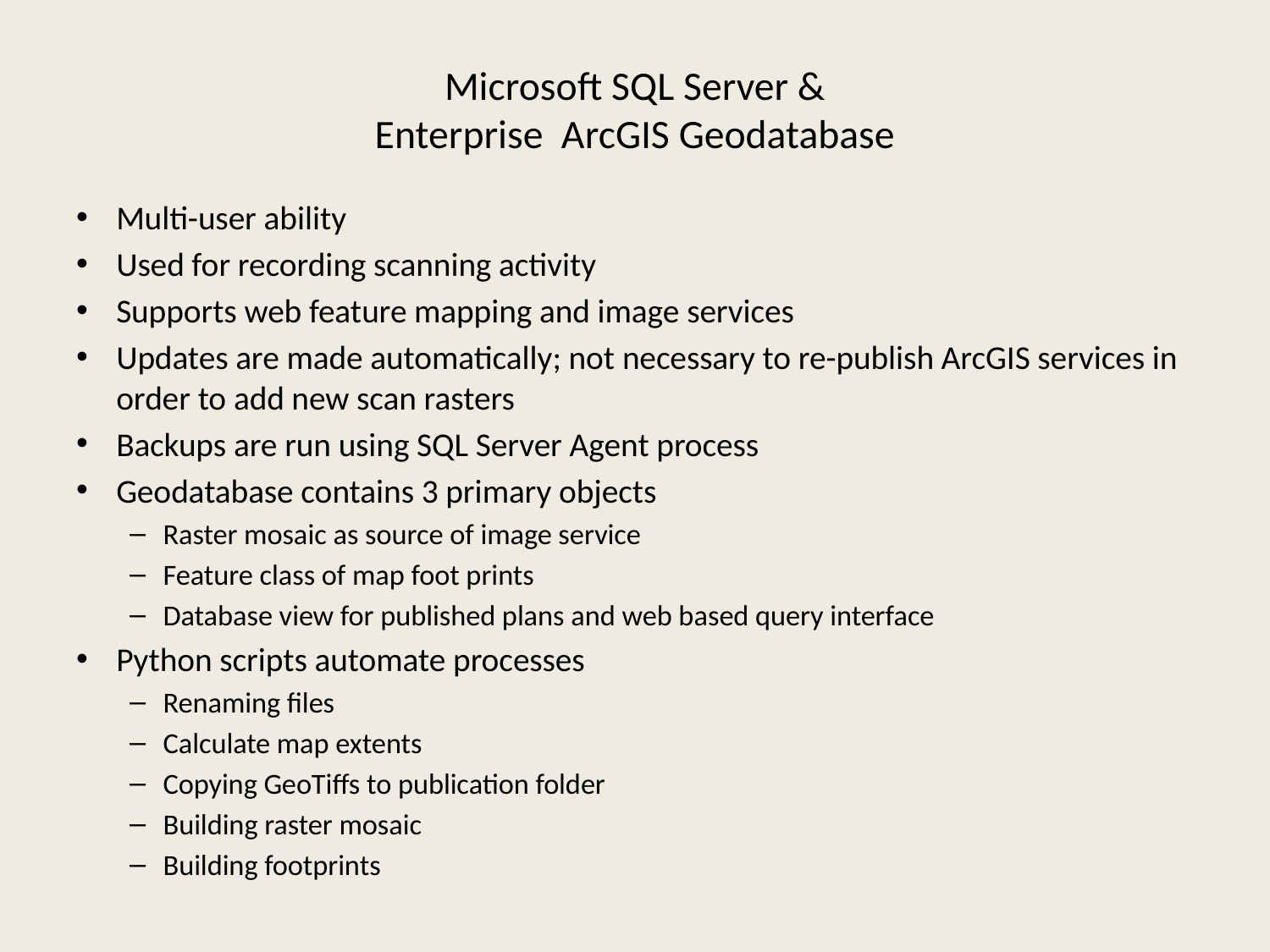

# Microsoft SQL Server & Enterprise  ArcGIS Geodatabase
Multi-user ability
Used for recording scanning activity
Supports web feature mapping and image services
Updates are made automatically; not necessary to re-publish ArcGIS services in order to add new scan rasters
Backups are run using SQL Server Agent process
Geodatabase contains 3 primary objects
Raster mosaic as source of image service
Feature class of map foot prints
Database view for published plans and web based query interface
Python scripts automate processes
Renaming files
Calculate map extents
Copying GeoTiffs to publication folder
Building raster mosaic
Building footprints